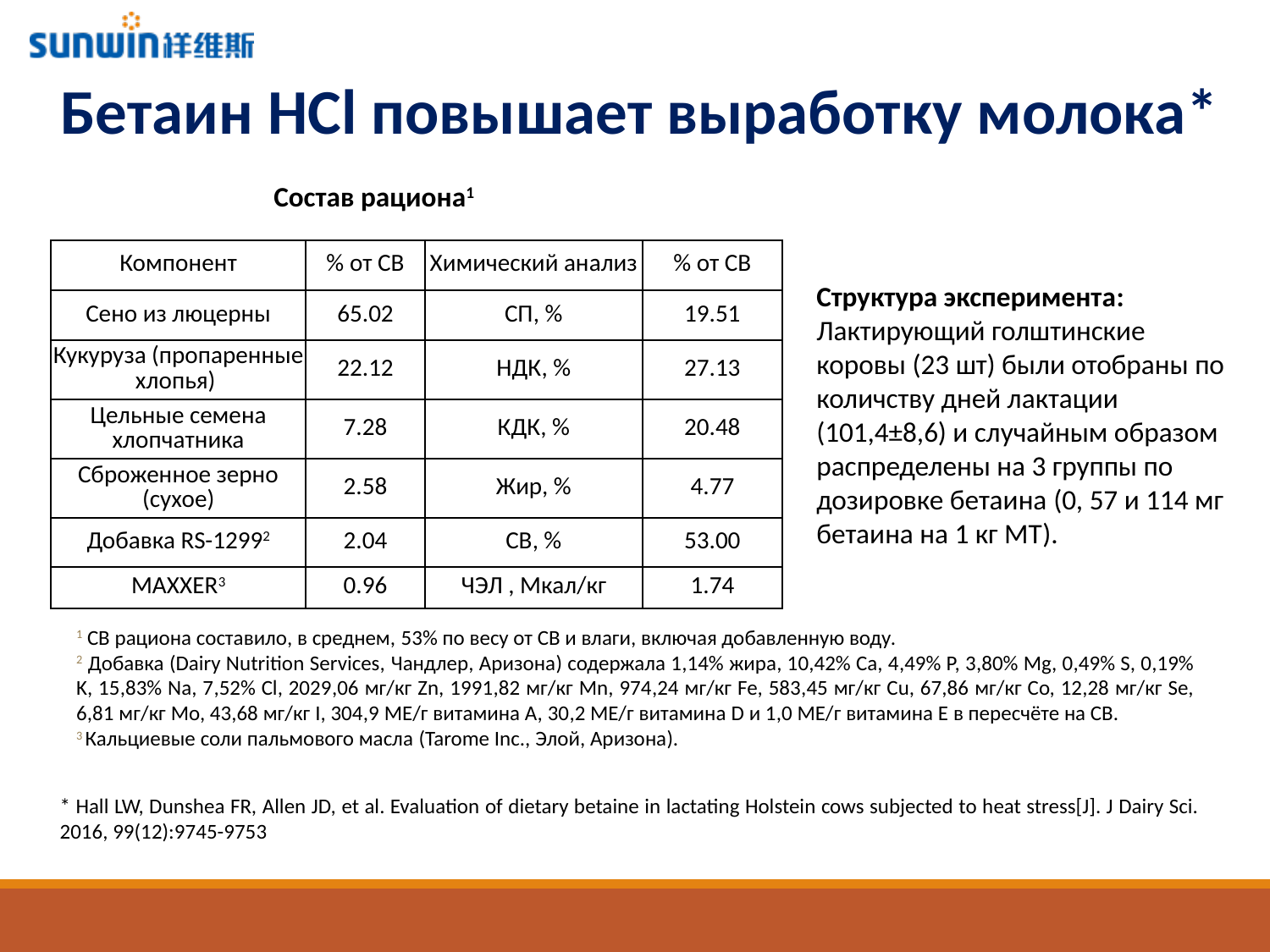

Бетаин HCl повышает выработку молока*
Состав рациона1
| Компонент | % от СВ | Химический анализ | % от СВ |
| --- | --- | --- | --- |
| Сено из люцерны | 65.02 | СП, % | 19.51 |
| Кукуруза (пропаренные хлопья) | 22.12 | НДК, % | 27.13 |
| Цельные семена хлопчатника | 7.28 | КДК, % | 20.48 |
| Сброженное зерно (сухое) | 2.58 | Жир, % | 4.77 |
| Добавка RS-12992 | 2.04 | СВ, % | 53.00 |
| MAXXER3 | 0.96 | ЧЭЛ , Мкал/кг | 1.74 |
Структура эксперимента:
Лактирующий голштинские коровы (23 шт) были отобраны по количству дней лактации (101,4±8,6) и случайным образом распределены на 3 группы по дозировке бетаина (0, 57 и 114 мг бетаина на 1 кг МТ).
1 СВ рациона составило, в среднем, 53% по весу от СВ и влаги, включая добавленную воду.
2 Добавка (Dairy Nutrition Services, Чандлер, Аризона) содержала 1,14% жира, 10,42% Ca, 4,49% P, 3,80% Mg, 0,49% S, 0,19% K, 15,83% Na, 7,52% Cl, 2029,06 мг/кг Zn, 1991,82 мг/кг Mn, 974,24 мг/кг Fe, 583,45 мг/кг Cu, 67,86 мг/кг Co, 12,28 мг/кг Se, 6,81 мг/кг Mo, 43,68 мг/кг I, 304,9 МЕ/г витамина A, 30,2 МЕ/г витамина D и 1,0 МЕ/г витамина E в пересчёте на СВ.
3 Кальциевые соли пальмового масла (Tarome Inc., Элой, Аризона).
* Hall LW, Dunshea FR, Allen JD, et al. Evaluation of dietary betaine in lactating Holstein cows subjected to heat stress[J]. J Dairy Sci. 2016, 99(12):9745-9753